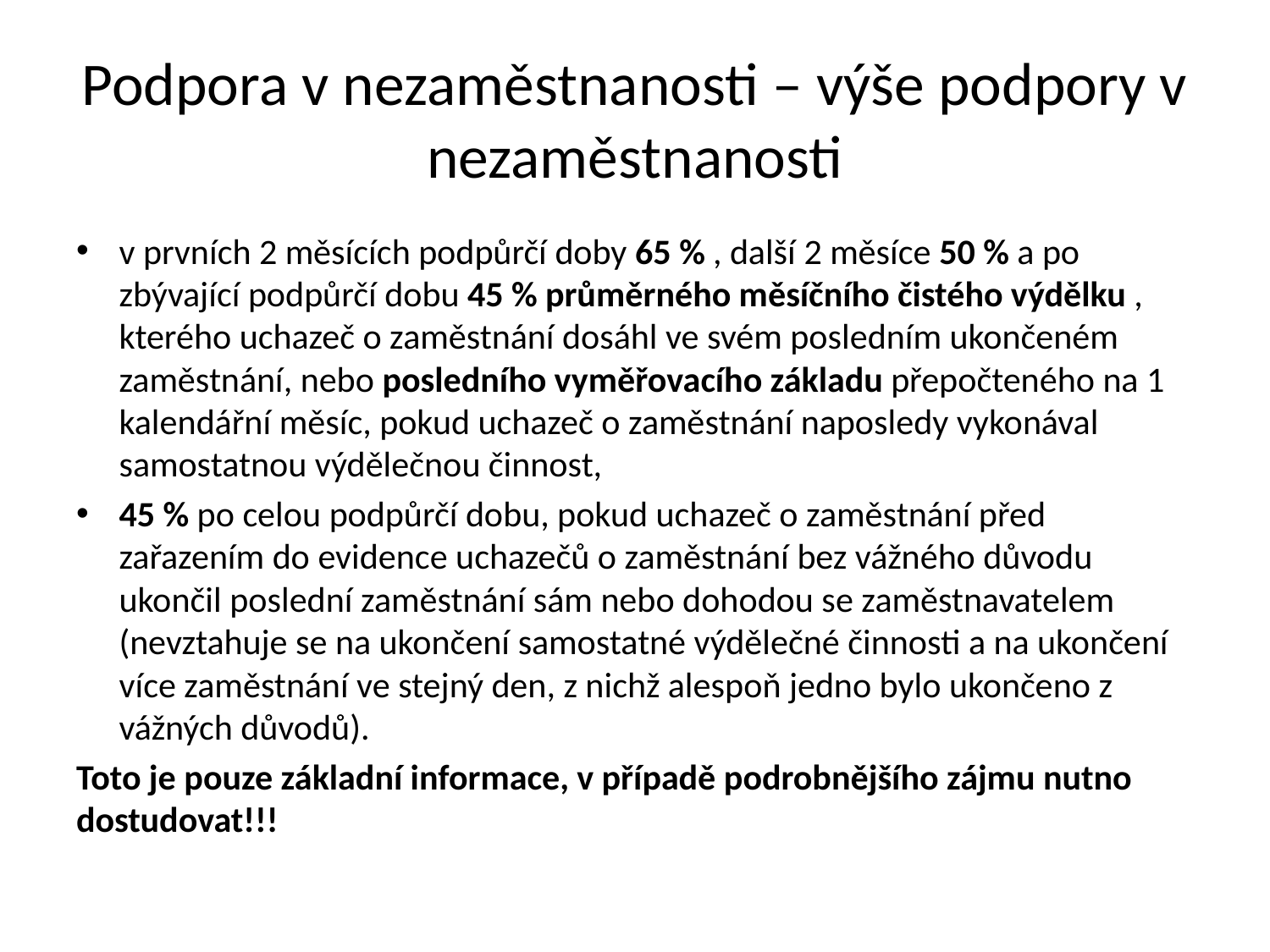

# Podpora v nezaměstnanosti – výše podpory v nezaměstnanosti
v prvních 2 měsících podpůrčí doby 65 % , další 2 měsíce 50 % a po zbývající podpůrčí dobu 45 % průměrného měsíčního čistého výdělku , kterého uchazeč o zaměstnání dosáhl ve svém posledním ukončeném zaměstnání, nebo posledního vyměřovacího základu přepočteného na 1 kalendářní měsíc, pokud uchazeč o zaměstnání naposledy vykonával samostatnou výdělečnou činnost,
45 % po celou podpůrčí dobu, pokud uchazeč o zaměstnání před zařazením do evidence uchazečů o zaměstnání bez vážného důvodu ukončil poslední zaměstnání sám nebo dohodou se zaměstnavatelem (nevztahuje se na ukončení samostatné výdělečné činnosti a na ukončení více zaměstnání ve stejný den, z nichž alespoň jedno bylo ukončeno z vážných důvodů).
Toto je pouze základní informace, v případě podrobnějšího zájmu nutno dostudovat!!!